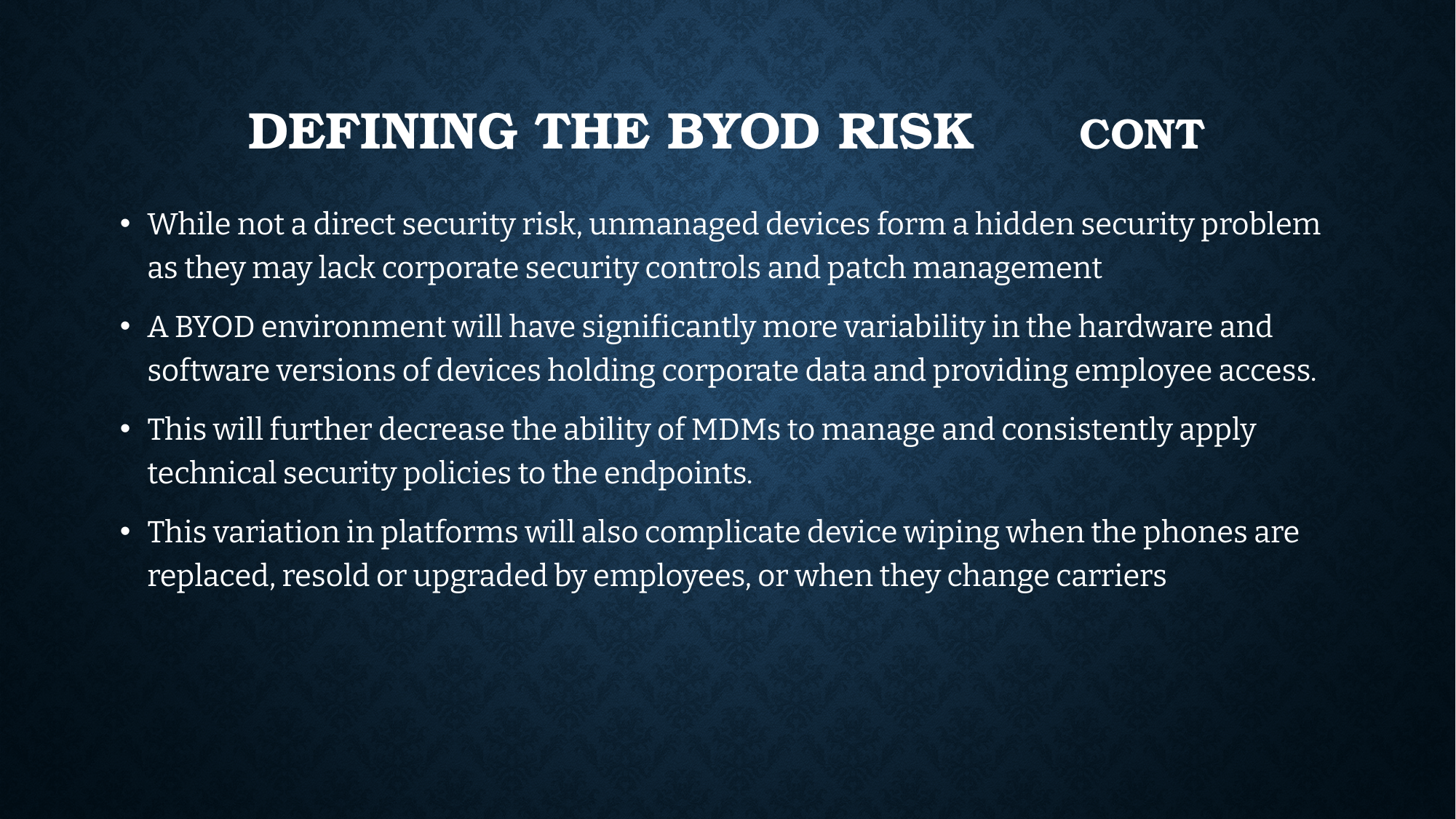

# Defining the BYOD Risk      cont
While not a direct security risk, unmanaged devices form a hidden security problem as they may lack corporate security controls and patch management
A BYOD environment will have significantly more variability in the hardware and software versions of devices holding corporate data and providing employee access.
This will further decrease the ability of MDMs to manage and consistently apply technical security policies to the endpoints.
This variation in platforms will also complicate device wiping when the phones are replaced, resold or upgraded by employees, or when they change carriers